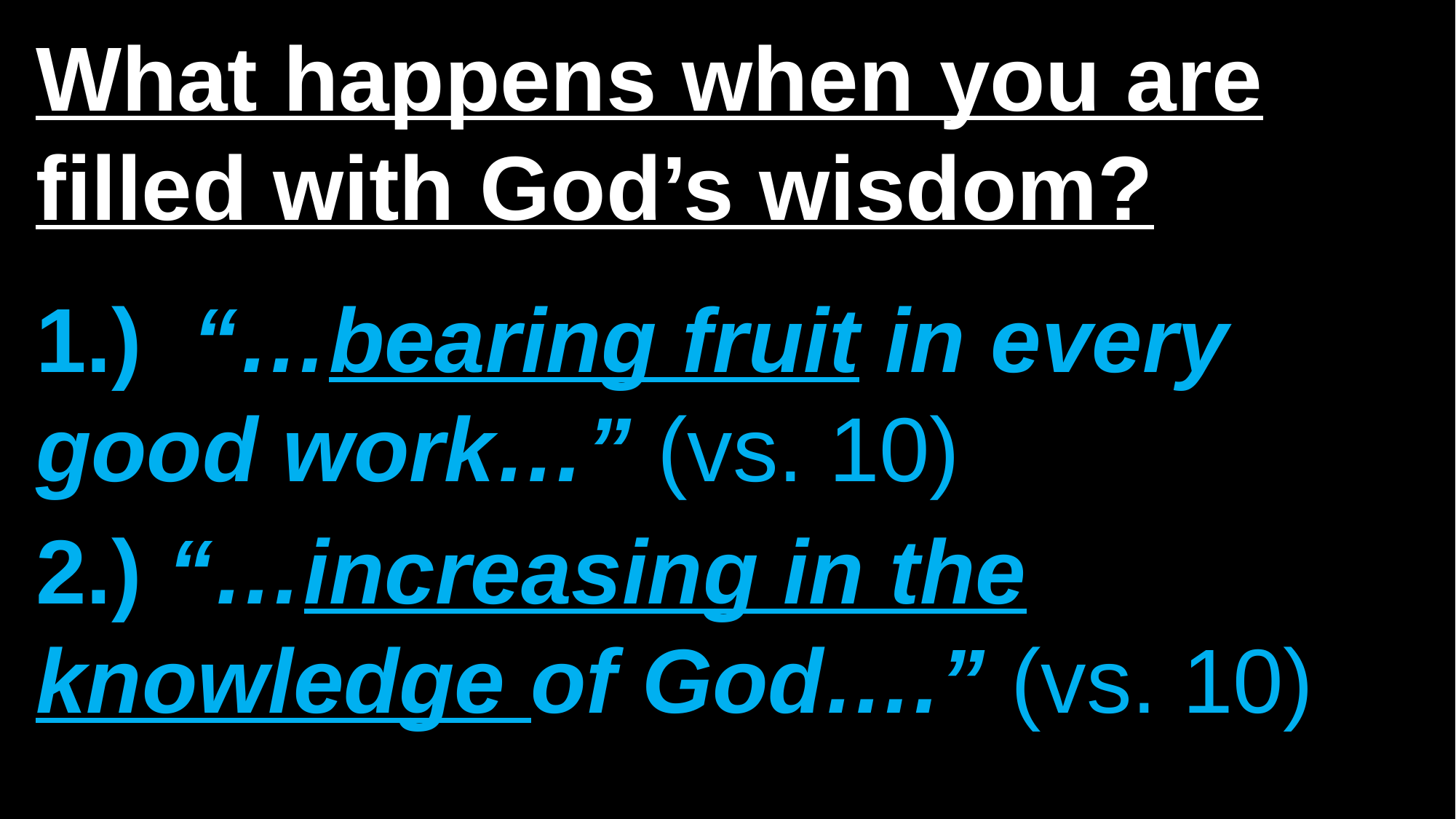

What happens when you are filled with God’s wisdom?
1.)  “…bearing fruit in every good work…” (vs. 10)
2.) “…increasing in the knowledge of God….” (vs. 10)